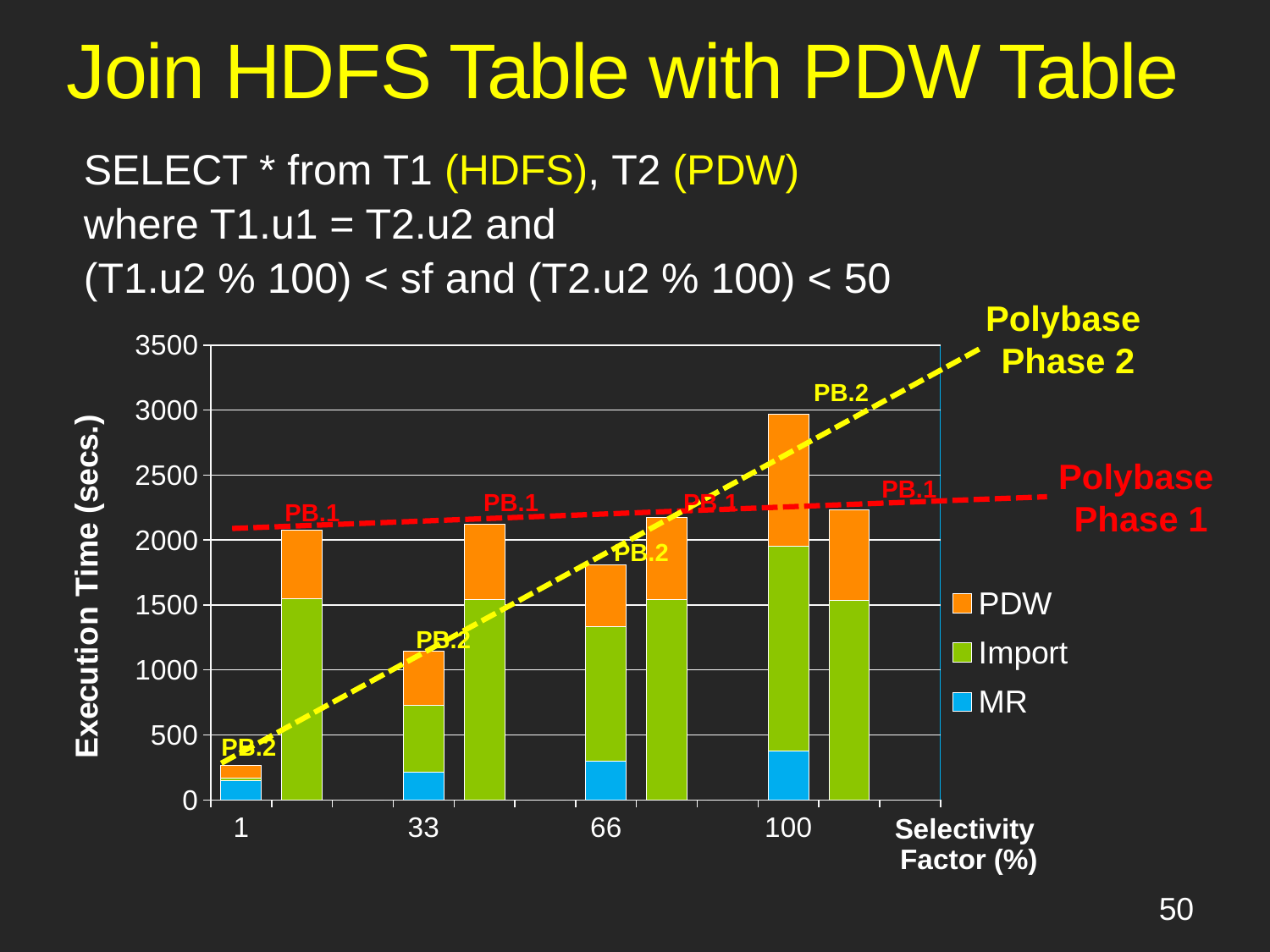

# Join HDFS Table with PDW Table
SELECT * from T1 (HDFS), T2 (PDW)
where T1.u1 = T2.u2 and
(T1.u2 % 100) < sf and (T2.u2 % 100) < 50

[unsupported chart]

Polybase
Phase 2
PB.2
Polybase
Phase 1
PB.1
PB.1
PB.1
PB.1
PB.2
PB.2
PB.2
50